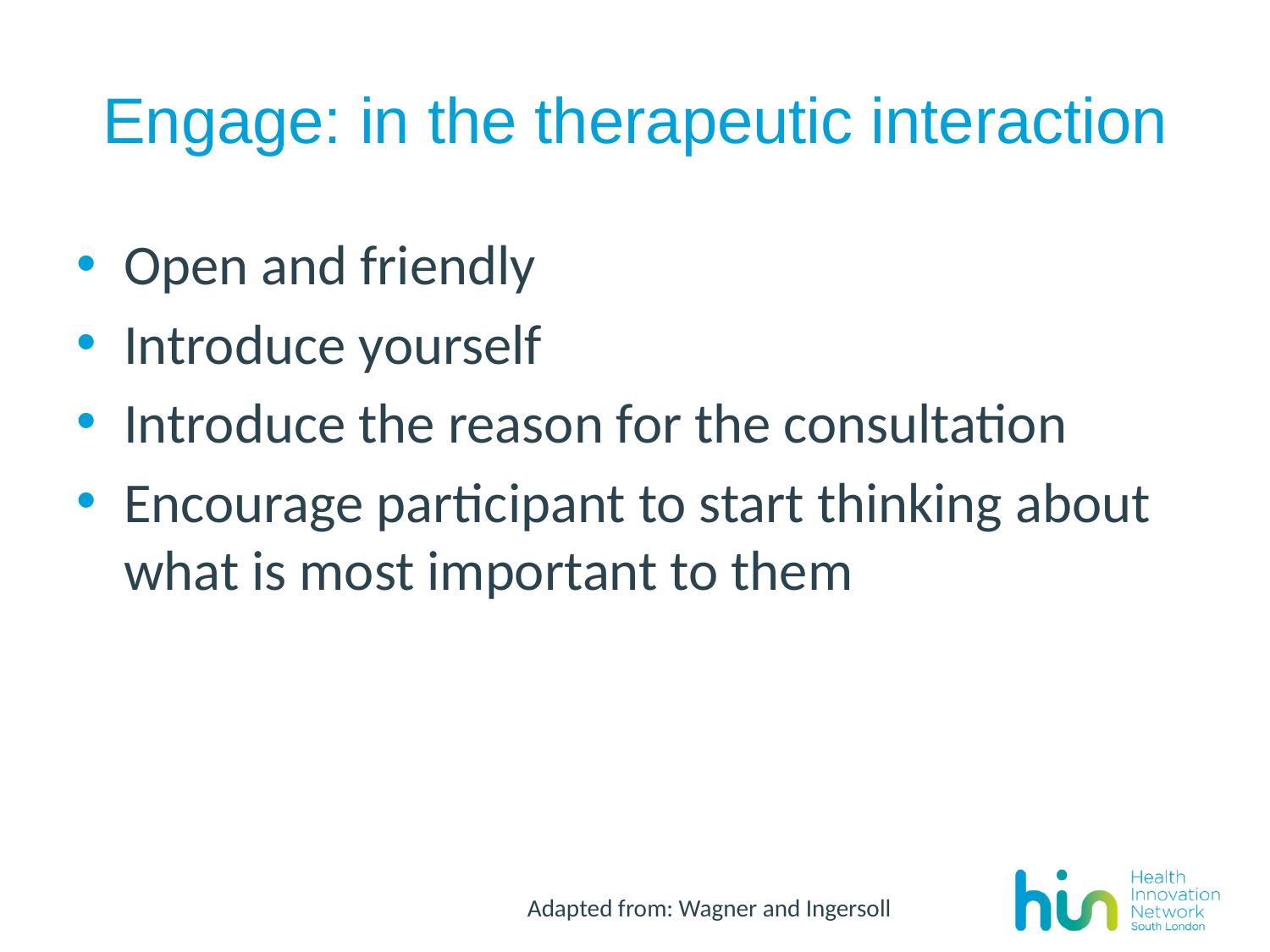

# Engage: in the therapeutic interaction
Open and friendly
Introduce yourself
Introduce the reason for the consultation
Encourage participant to start thinking about what is most important to them

Adapted from: Wagner and Ingersoll